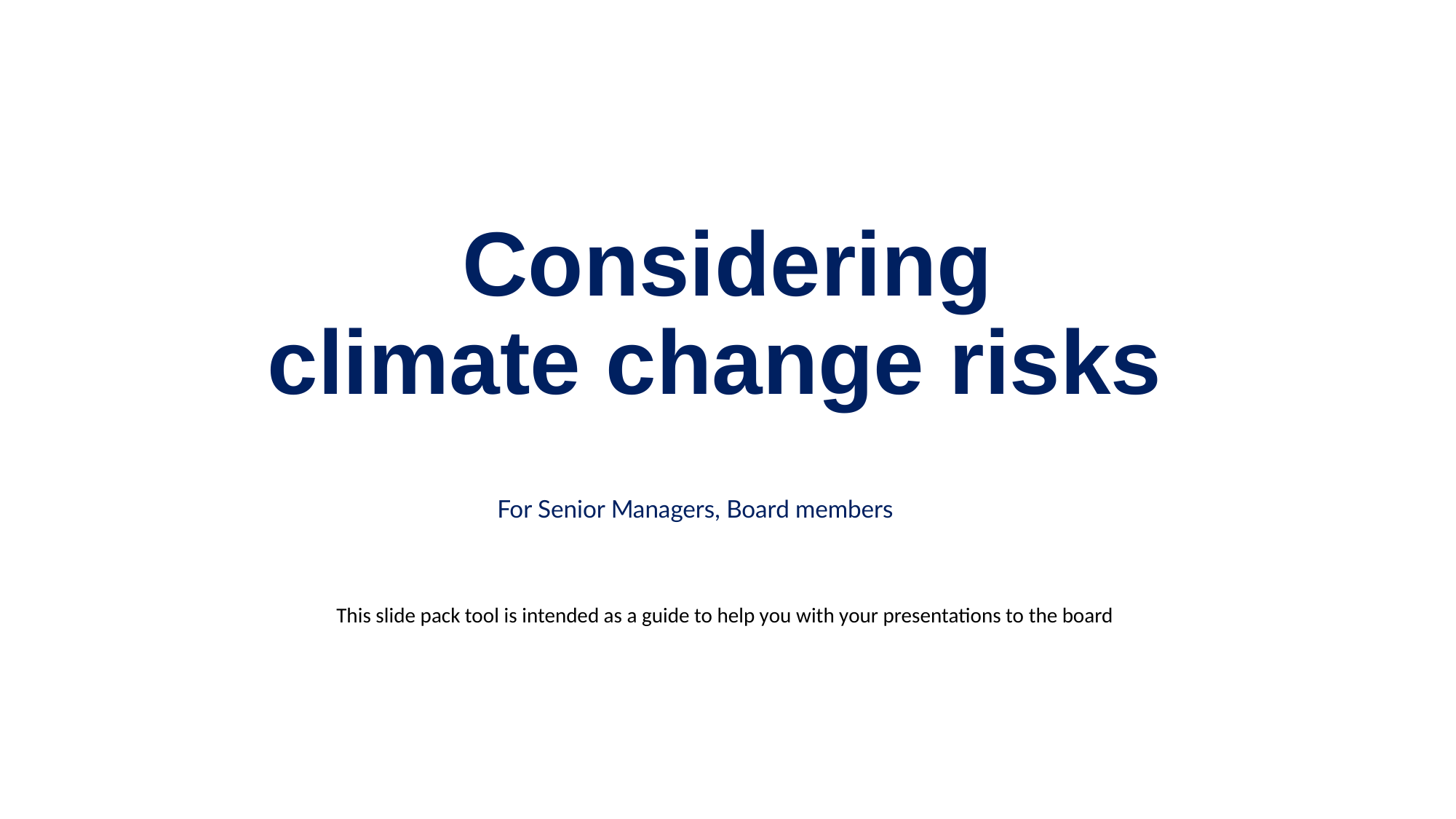

# Considering climate change risks

For Senior Managers, Board members
This slide pack tool is intended as a guide to help you with your presentations to the board